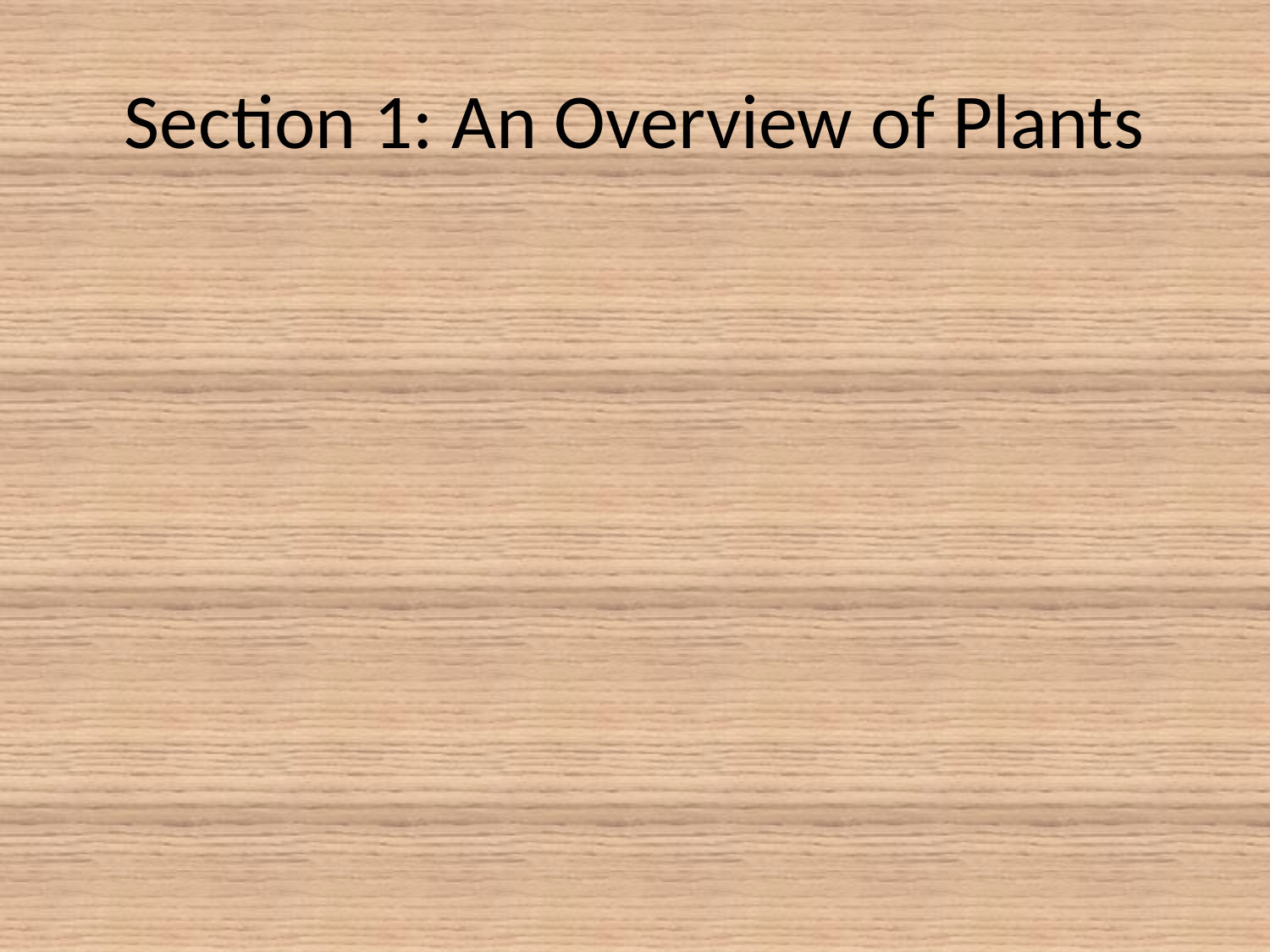

# Section 1: An Overview of Plants